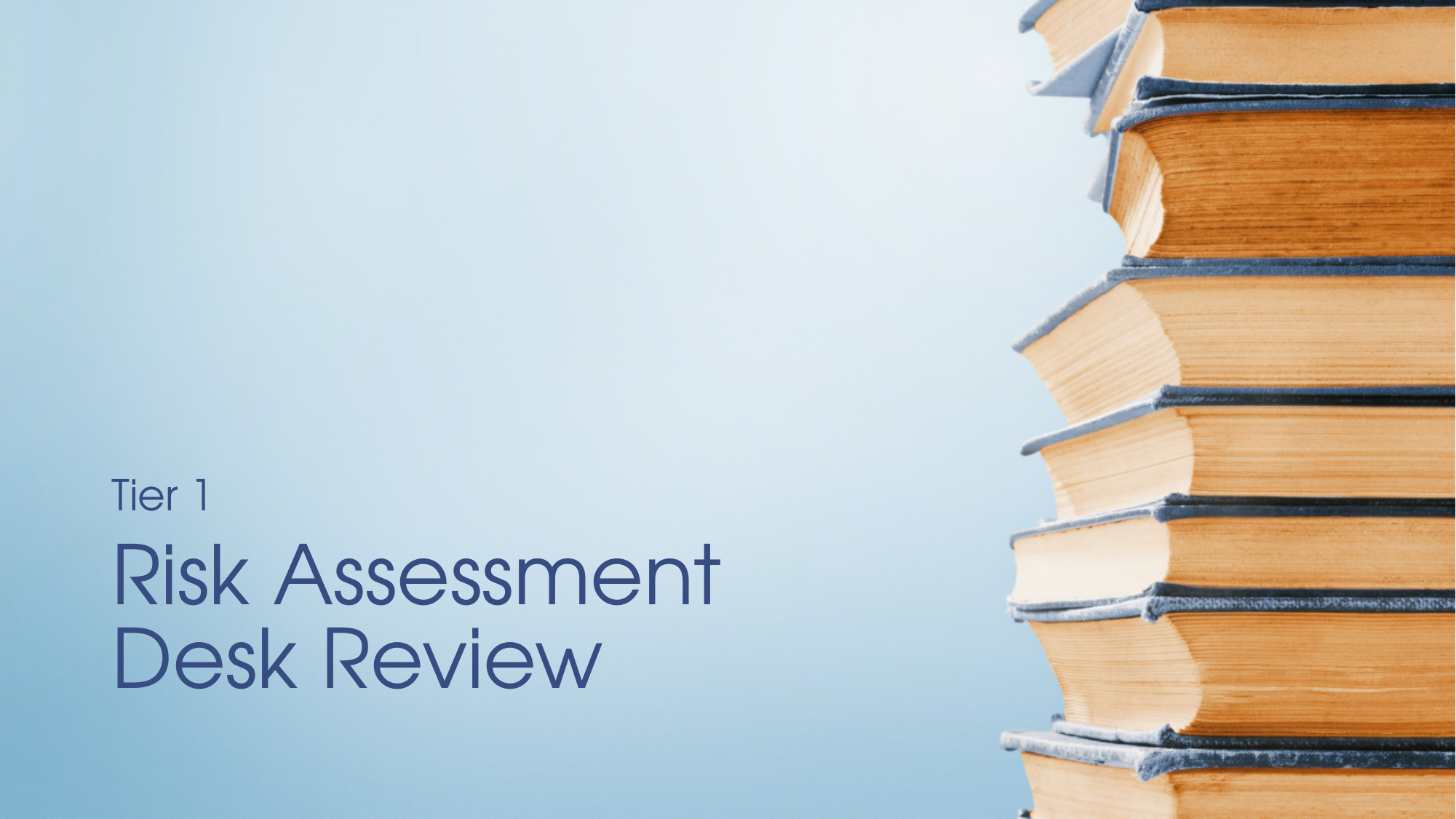

Tier 1
# Risk Assessment Desk Review